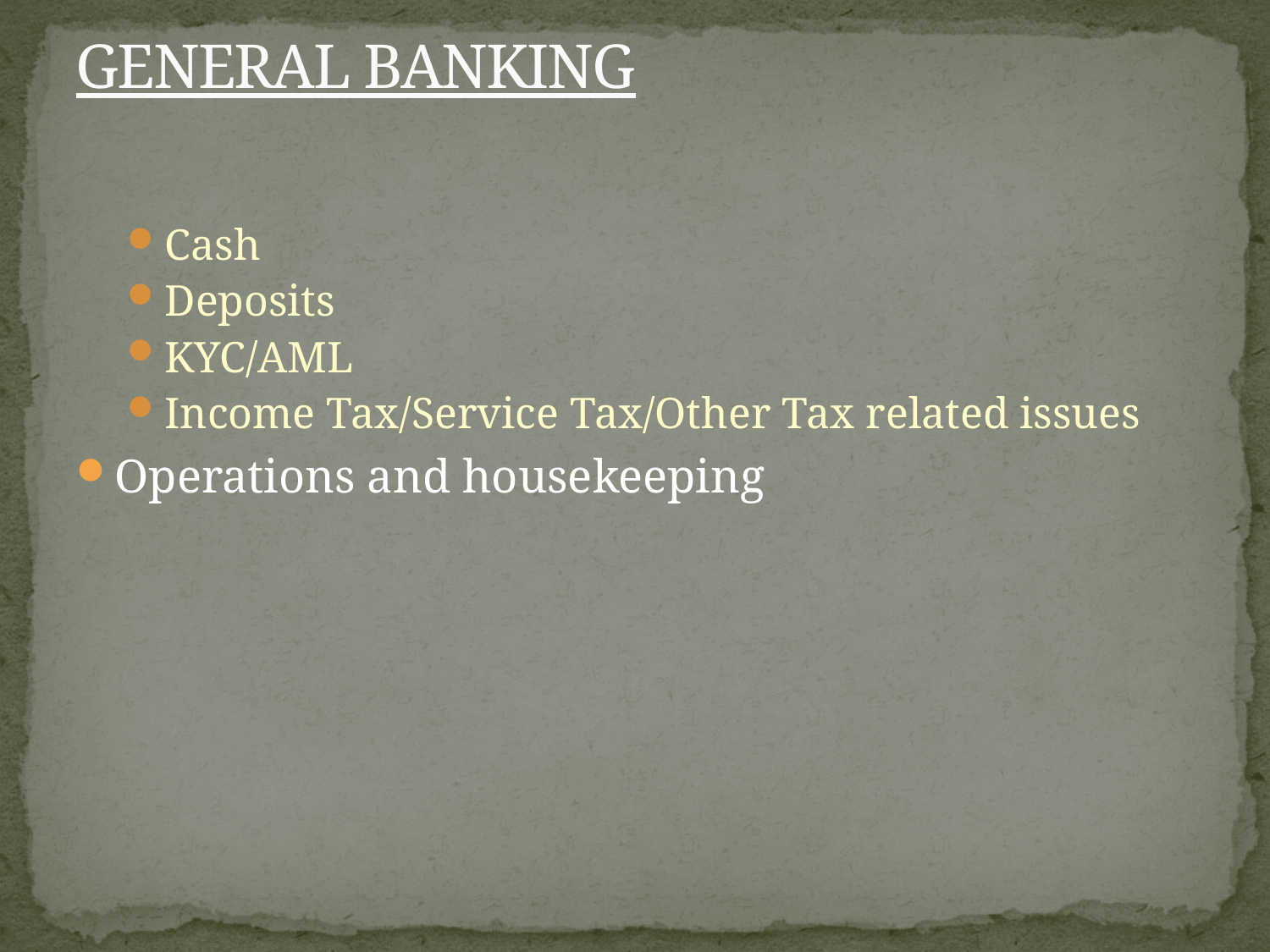

# GENERAL BANKING
Cash
Deposits
KYC/AML
Income Tax/Service Tax/Other Tax related issues
Operations and housekeeping